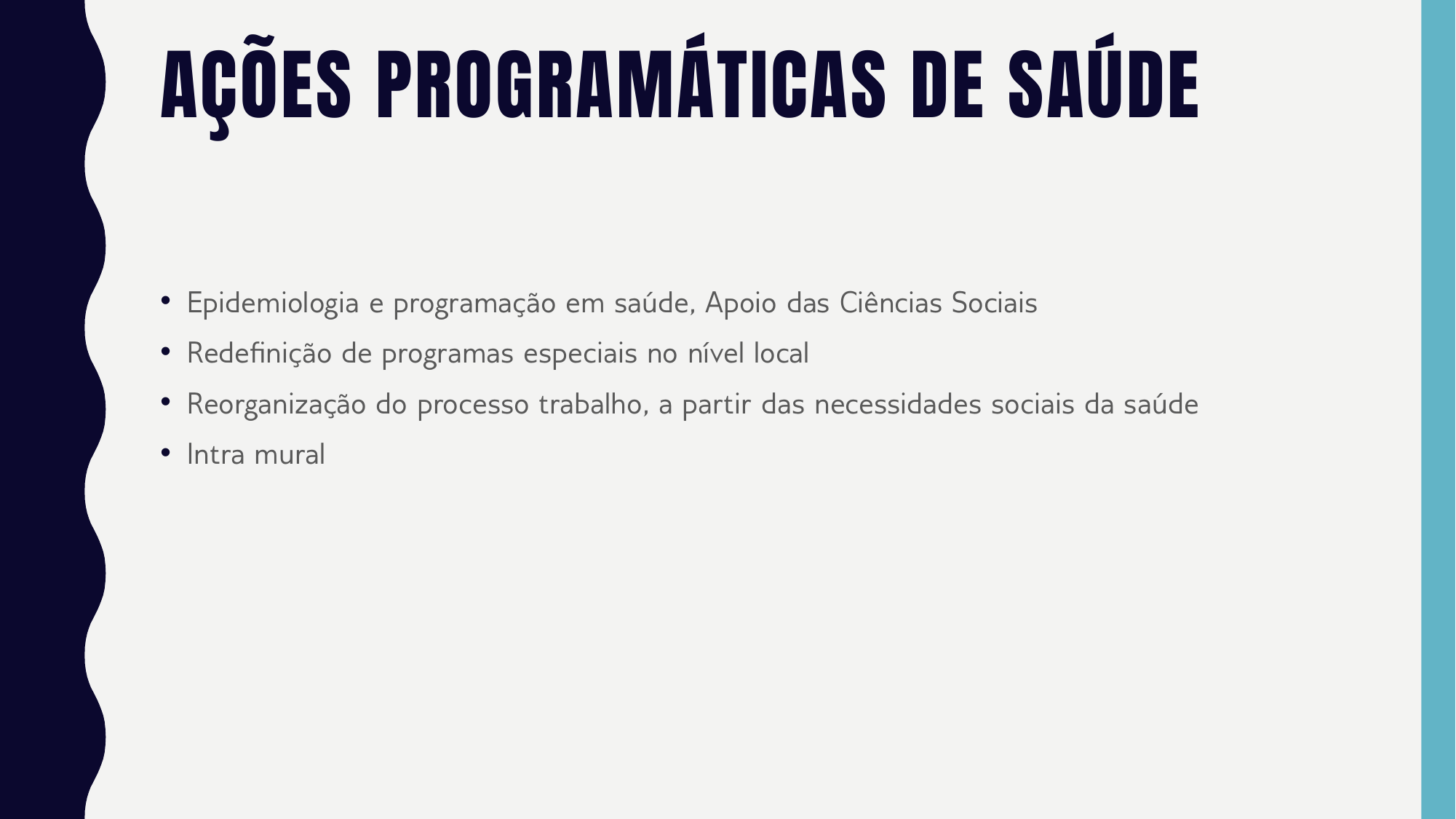

# Ações programáticas de saúde
Epidemiologia e programação em saúde, Apoio das Ciências Sociais
Redefinição de programas especiais no nível local
Reorganização do processo trabalho, a partir das necessidades sociais da saúde
Intra mural